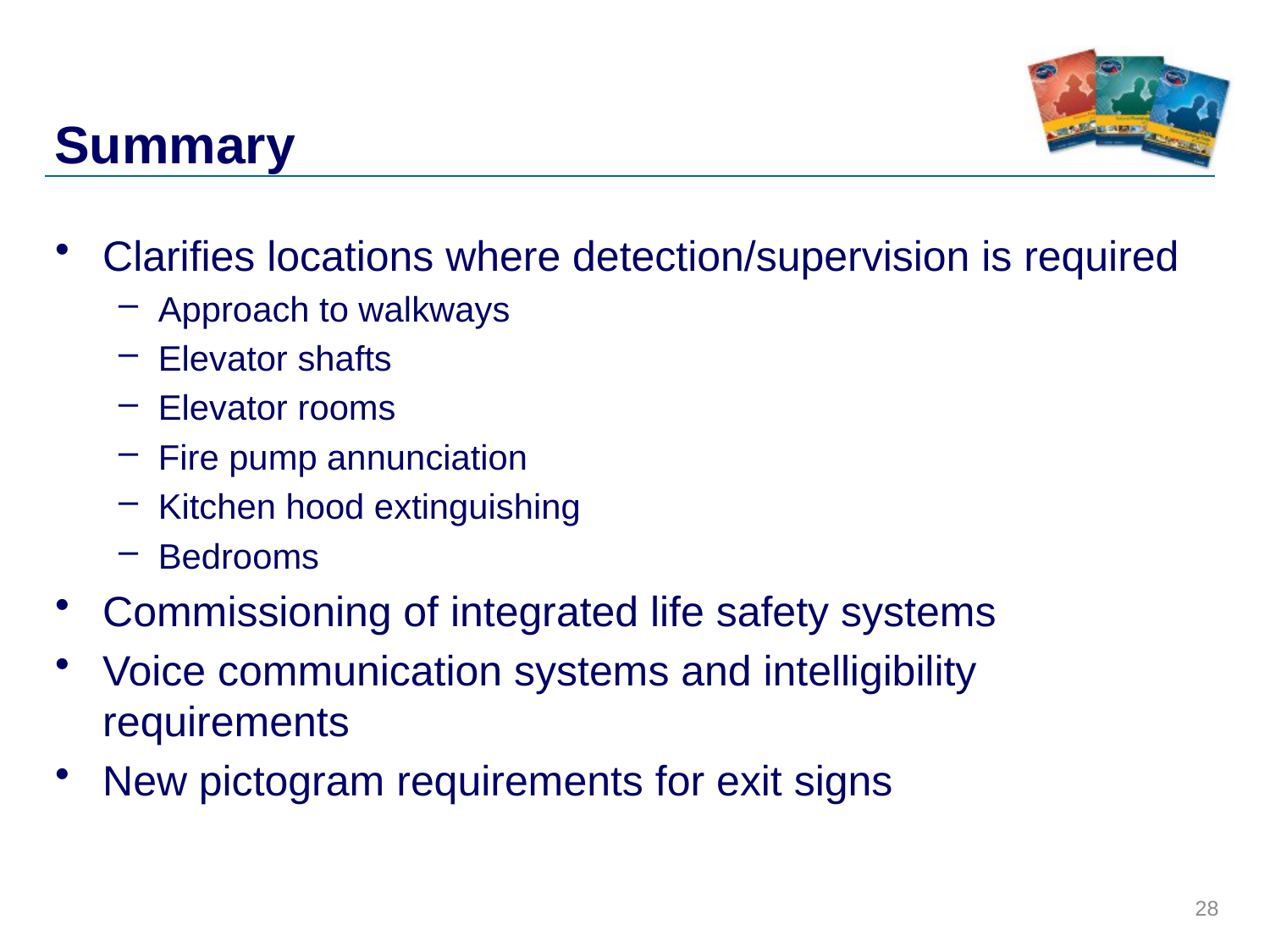

# Summary
Clarifies locations where detection/supervision is required
Approach to walkways
Elevator shafts
Elevator rooms
Fire pump annunciation
Kitchen hood extinguishing
Bedrooms
Commissioning of integrated life safety systems
Voice communication systems and intelligibility requirements
New pictogram requirements for exit signs